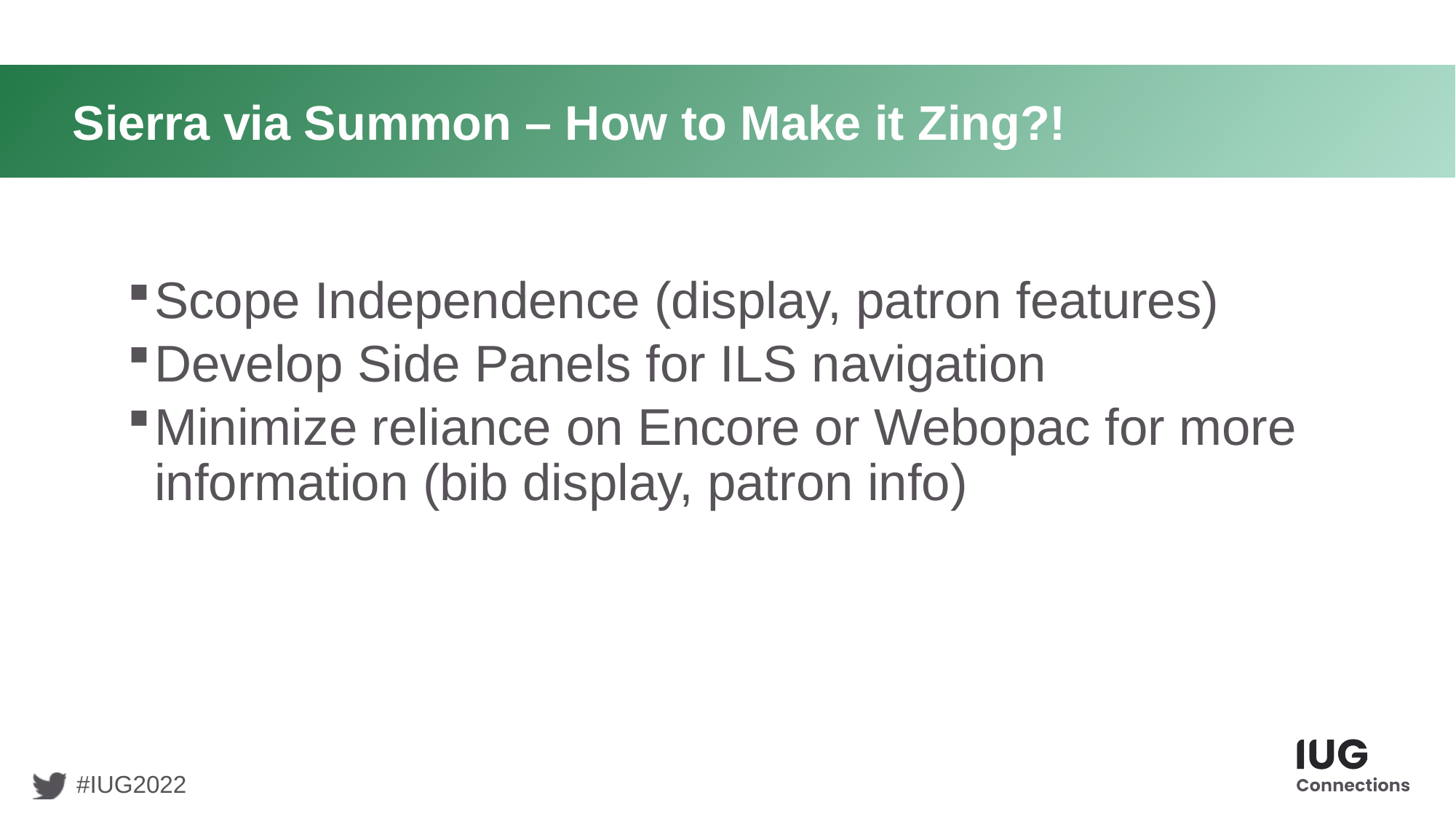

# Sierra via Summon – How to Make it Zing?!
Scope Independence (display, patron features)
Develop Side Panels for ILS navigation
Minimize reliance on Encore or Webopac for more information (bib display, patron info)